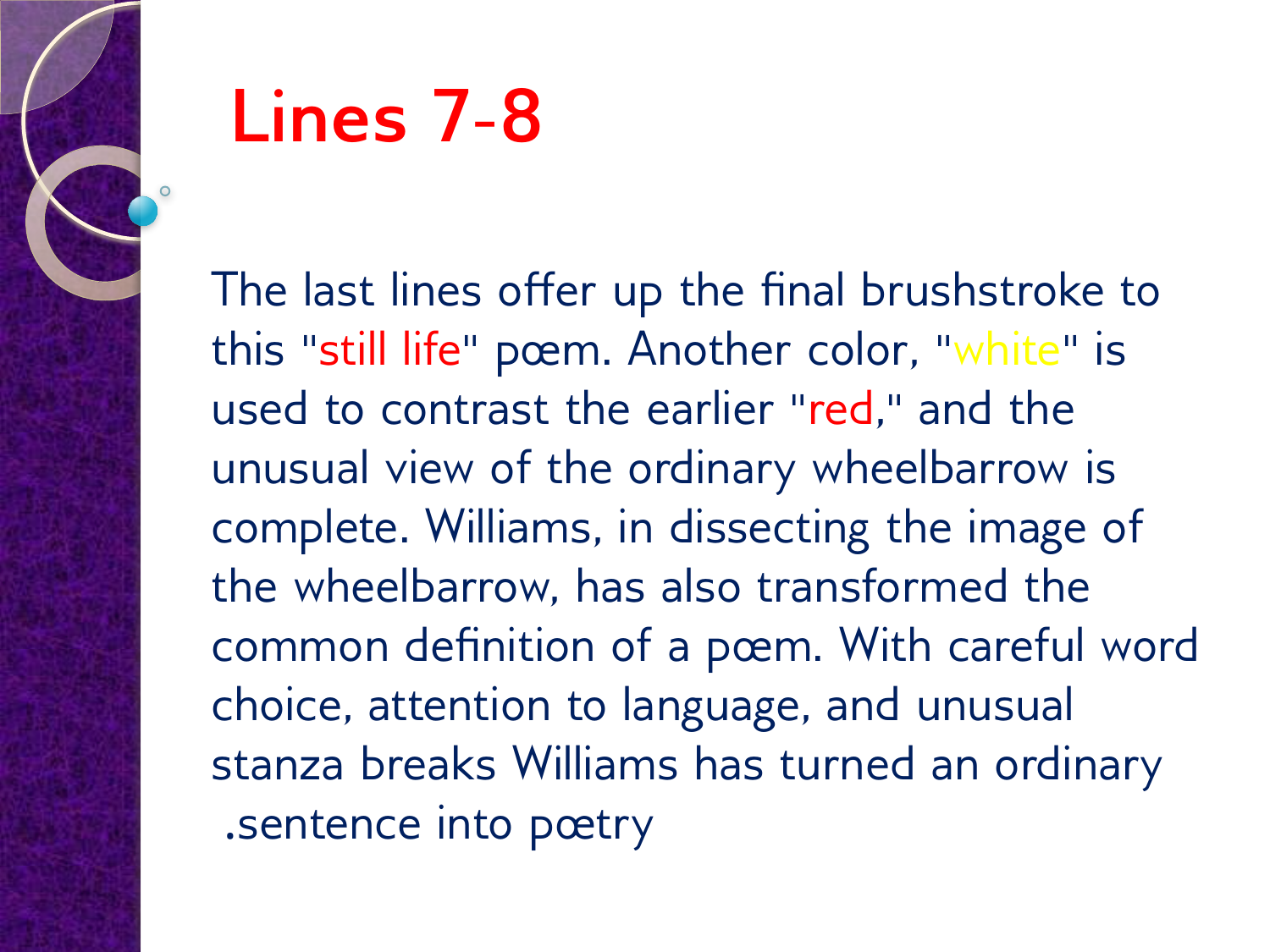

# Lines 7-8
The last lines offer up the final brushstroke to this "still life" poem. Another color, "white" is used to contrast the earlier "red," and the unusual view of the ordinary wheelbarrow is complete. Williams, in dissecting the image of the wheelbarrow, has also transformed the common definition of a poem. With careful word choice, attention to language, and unusual stanza breaks Williams has turned an ordinary sentence into poetry.